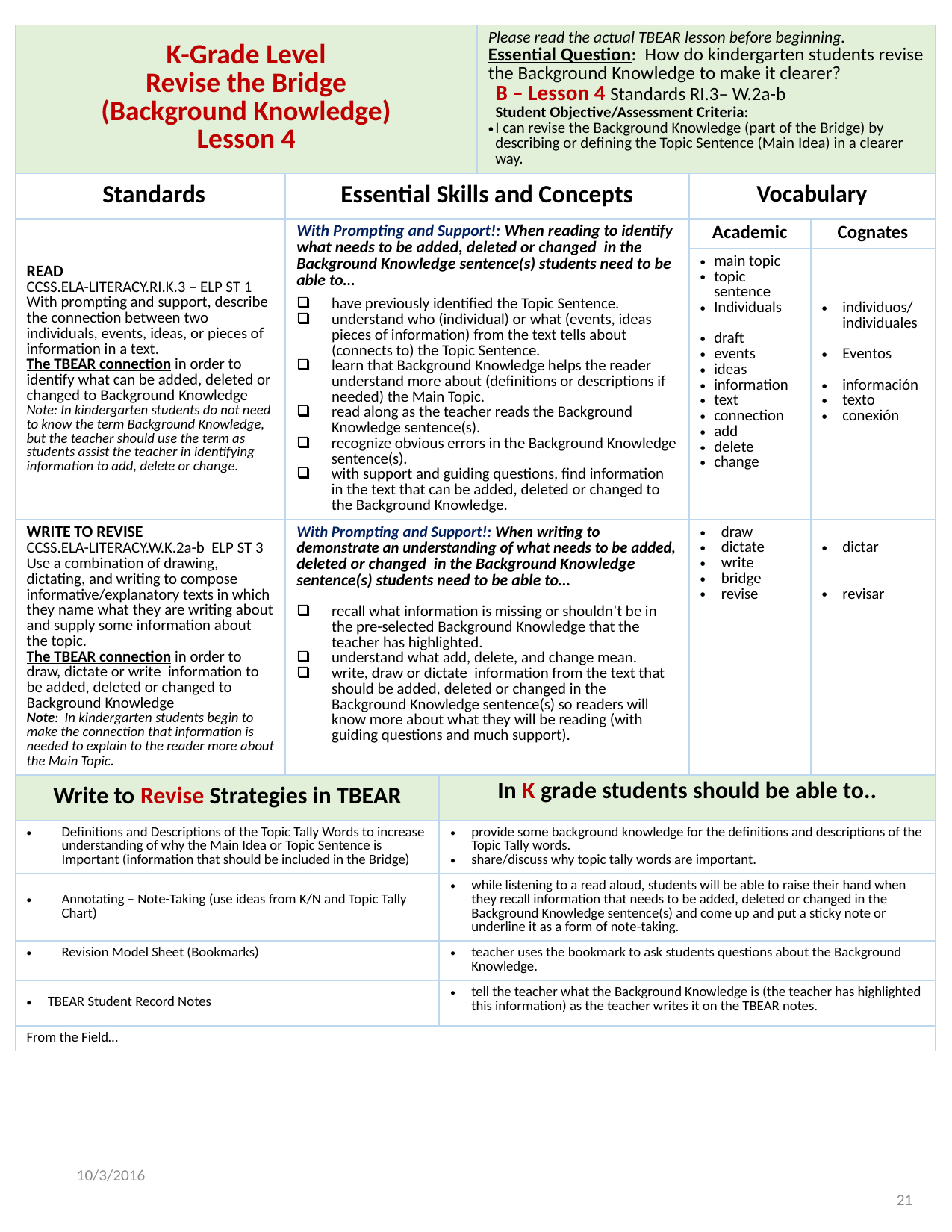

| K-Grade Level Revise the Bridge (Background Knowledge) Lesson 4 |  |  | Please read the actual TBEAR lesson before beginning. Essential Question: How do kindergarten students revise the Background Knowledge to make it clearer? B – Lesson 4 Standards RI.3– W.2a-b Student Objective/Assessment Criteria: I can revise the Background Knowledge (part of the Bridge) by describing or defining the Topic Sentence (Main Idea) in a clearer way. |  |  |
| --- | --- | --- | --- | --- | --- |
| Standards | Essential Skills and Concepts |  |  | Vocabulary |  |
| READ CCSS.ELA-LITERACY.RI.K.3 – ELP ST 1 With prompting and support, describe the connection between two individuals, events, ideas, or pieces of information in a text. The TBEAR connection in order to identify what can be added, deleted or changed to Background Knowledge Note: In kindergarten students do not need to know the term Background Knowledge, but the teacher should use the term as students assist the teacher in identifying information to add, delete or change. | With Prompting and Support!: When reading to identify what needs to be added, deleted or changed in the Background Knowledge sentence(s) students need to be able to… have previously identified the Topic Sentence. understand who (individual) or what (events, ideas pieces of information) from the text tells about (connects to) the Topic Sentence. learn that Background Knowledge helps the reader understand more about (definitions or descriptions if needed) the Main Topic. read along as the teacher reads the Background Knowledge sentence(s). recognize obvious errors in the Background Knowledge sentence(s). with support and guiding questions, find information in the text that can be added, deleted or changed to the Background Knowledge. |  |  | Academic | Cognates |
|  |  |  |  | main topic topic sentence Individuals draft events ideas information text connection add delete change | individuos/individuales Eventos información texto conexión |
| WRITE TO REVISE CCSS.ELA-LITERACY.W.K.2a-b ELP ST 3 Use a combination of drawing, dictating, and writing to compose informative/explanatory texts in which they name what they are writing about and supply some information about the topic. The TBEAR connection in order to draw, dictate or write information to be added, deleted or changed to Background Knowledge Note: In kindergarten students begin to make the connection that information is needed to explain to the reader more about the Main Topic. | With Prompting and Support!: When writing to demonstrate an understanding of what needs to be added, deleted or changed in the Background Knowledge sentence(s) students need to be able to… recall what information is missing or shouldn’t be in the pre-selected Background Knowledge that the teacher has highlighted. understand what add, delete, and change mean. write, draw or dictate information from the text that should be added, deleted or changed in the Background Knowledge sentence(s) so readers will know more about what they will be reading (with guiding questions and much support). |  |  | draw dictate write bridge revise | dictar revisar |
| Write to Revise Strategies in TBEAR |  | In K grade students should be able to.. |  |  |  |
| Definitions and Descriptions of the Topic Tally Words to increase understanding of why the Main Idea or Topic Sentence is Important (information that should be included in the Bridge) |  | provide some background knowledge for the definitions and descriptions of the Topic Tally words. share/discuss why topic tally words are important. |  |  |  |
| Annotating – Note-Taking (use ideas from K/N and Topic Tally Chart) |  | while listening to a read aloud, students will be able to raise their hand when they recall information that needs to be added, deleted or changed in the Background Knowledge sentence(s) and come up and put a sticky note or underline it as a form of note-taking. |  |  |  |
| Revision Model Sheet (Bookmarks) |  | teacher uses the bookmark to ask students questions about the Background Knowledge. |  |  |  |
| TBEAR Student Record Notes |  | tell the teacher what the Background Knowledge is (the teacher has highlighted this information) as the teacher writes it on the TBEAR notes. |  |  |  |
| From the Field… |  |  |  |  |  |
10/3/2016
21